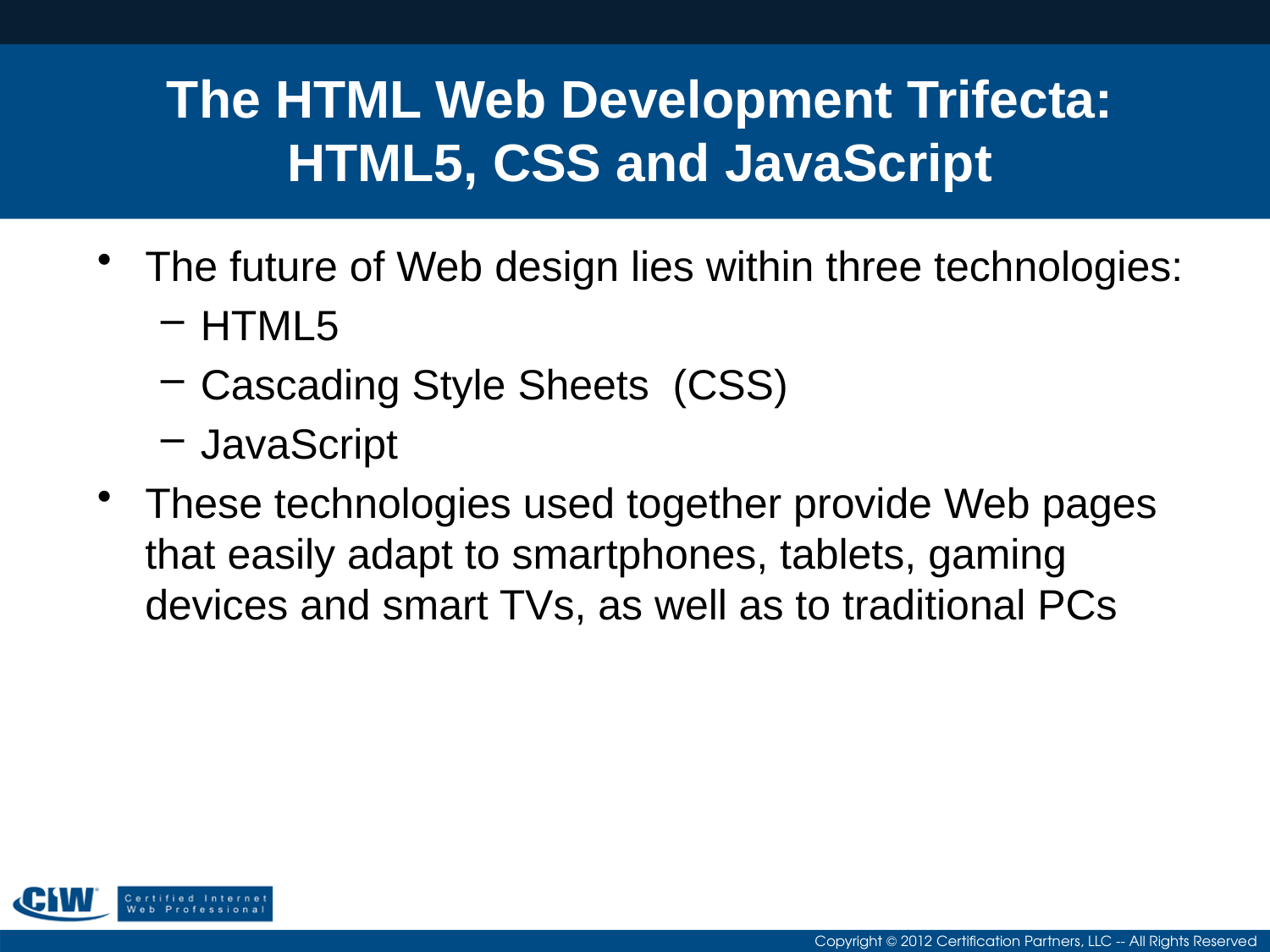

# The HTML Web Development Trifecta: HTML5, CSS and JavaScript
The future of Web design lies within three technologies:
HTML5
Cascading Style Sheets  (CSS)
JavaScript
These technologies used together provide Web pages that easily adapt to smartphones, tablets, gaming devices and smart TVs, as well as to traditional PCs